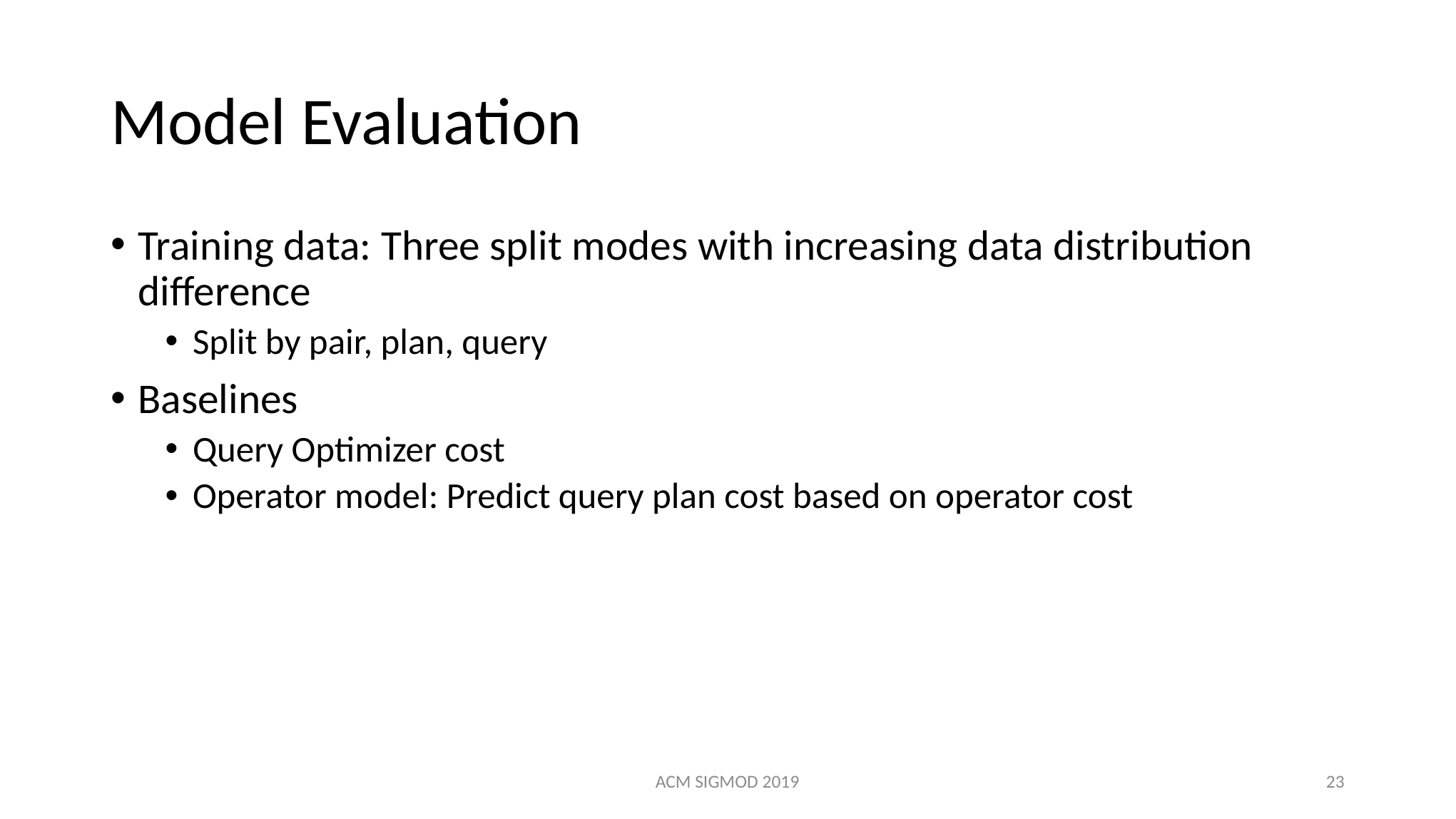

# Model Evaluation
Training data: Three split modes with increasing data distribution difference
Split by pair, plan, query
Baselines
Query Optimizer cost
Operator model: Predict query plan cost based on operator cost

ACM SIGMOD 2019
23